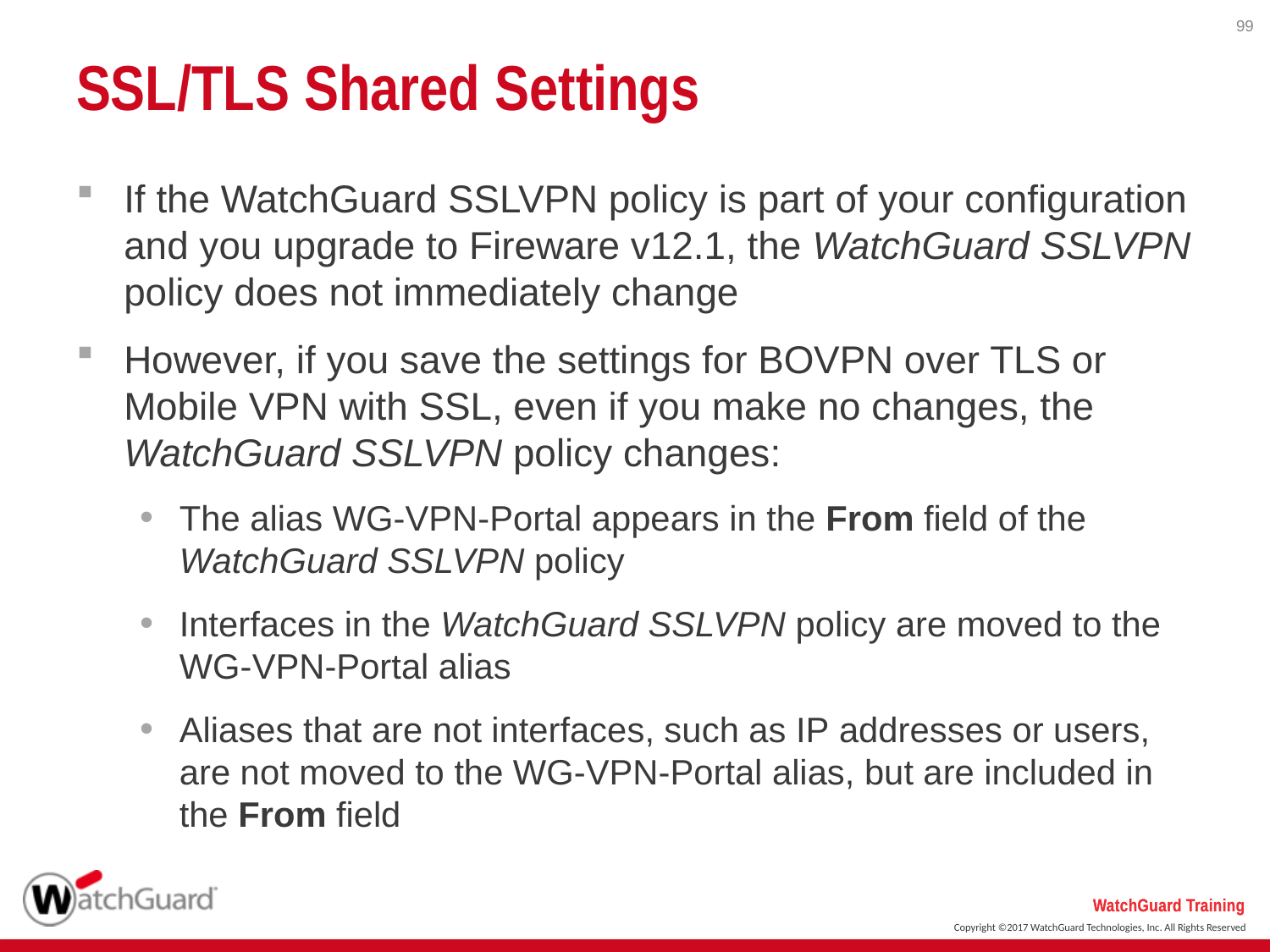

99
# SSL/TLS Shared Settings
If the WatchGuard SSLVPN policy is part of your configuration and you upgrade to Fireware v12.1, the WatchGuard SSLVPN policy does not immediately change
However, if you save the settings for BOVPN over TLS or Mobile VPN with SSL, even if you make no changes, the WatchGuard SSLVPN policy changes:
The alias WG-VPN-Portal appears in the From field of the WatchGuard SSLVPN policy
Interfaces in the WatchGuard SSLVPN policy are moved to the WG-VPN-Portal alias
Aliases that are not interfaces, such as IP addresses or users, are not moved to the WG-VPN-Portal alias, but are included in  the From field